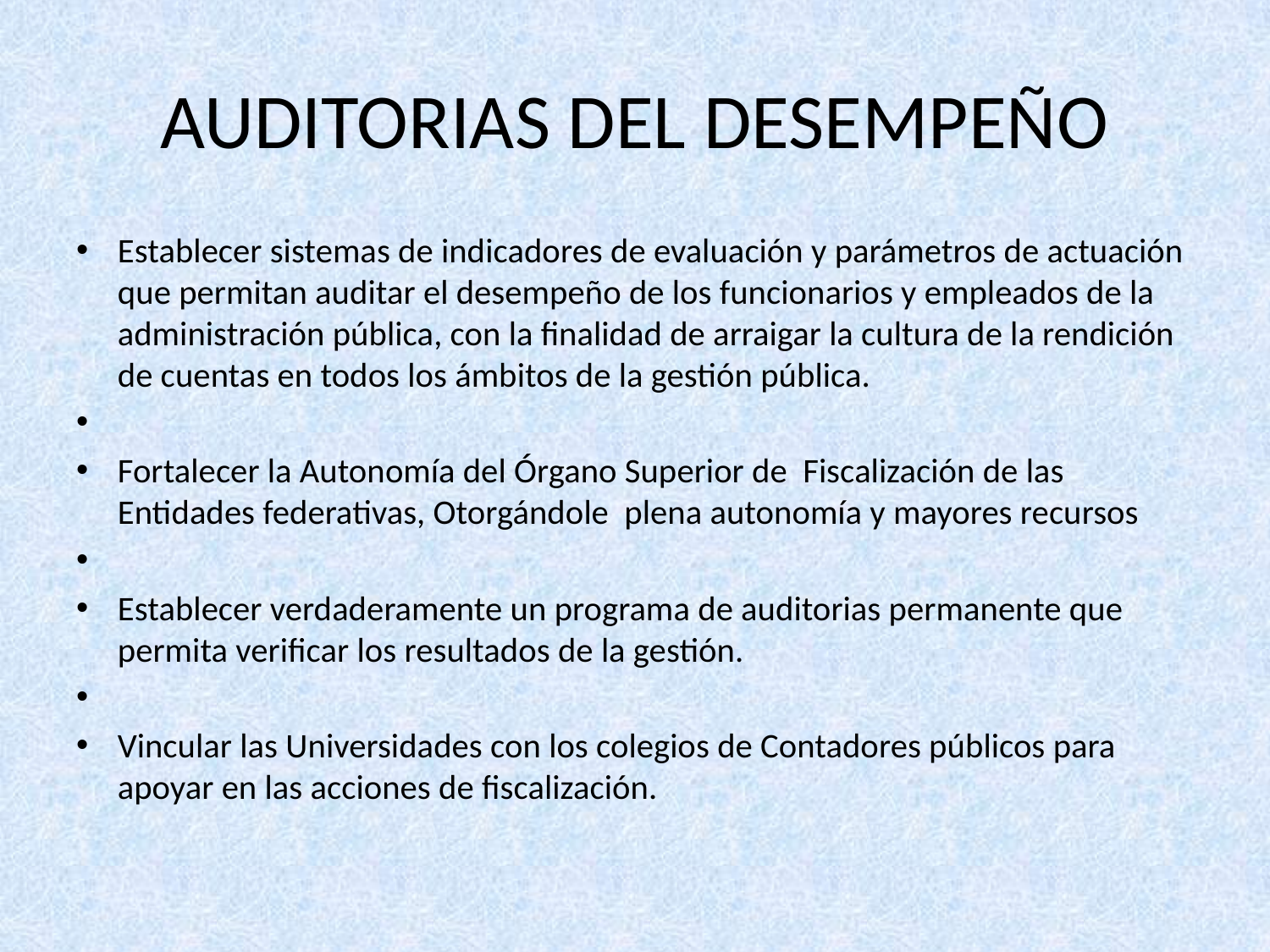

# AUDITORIAS DEL DESEMPEÑO
Establecer sistemas de indicadores de evaluación y parámetros de actuación que permitan auditar el desempeño de los funcionarios y empleados de la administración pública, con la finalidad de arraigar la cultura de la rendición de cuentas en todos los ámbitos de la gestión pública.

Fortalecer la Autonomía del Órgano Superior de  Fiscalización de las Entidades federativas, Otorgándole  plena autonomía y mayores recursos

Establecer verdaderamente un programa de auditorias permanente que permita verificar los resultados de la gestión.

Vincular las Universidades con los colegios de Contadores públicos para apoyar en las acciones de fiscalización.